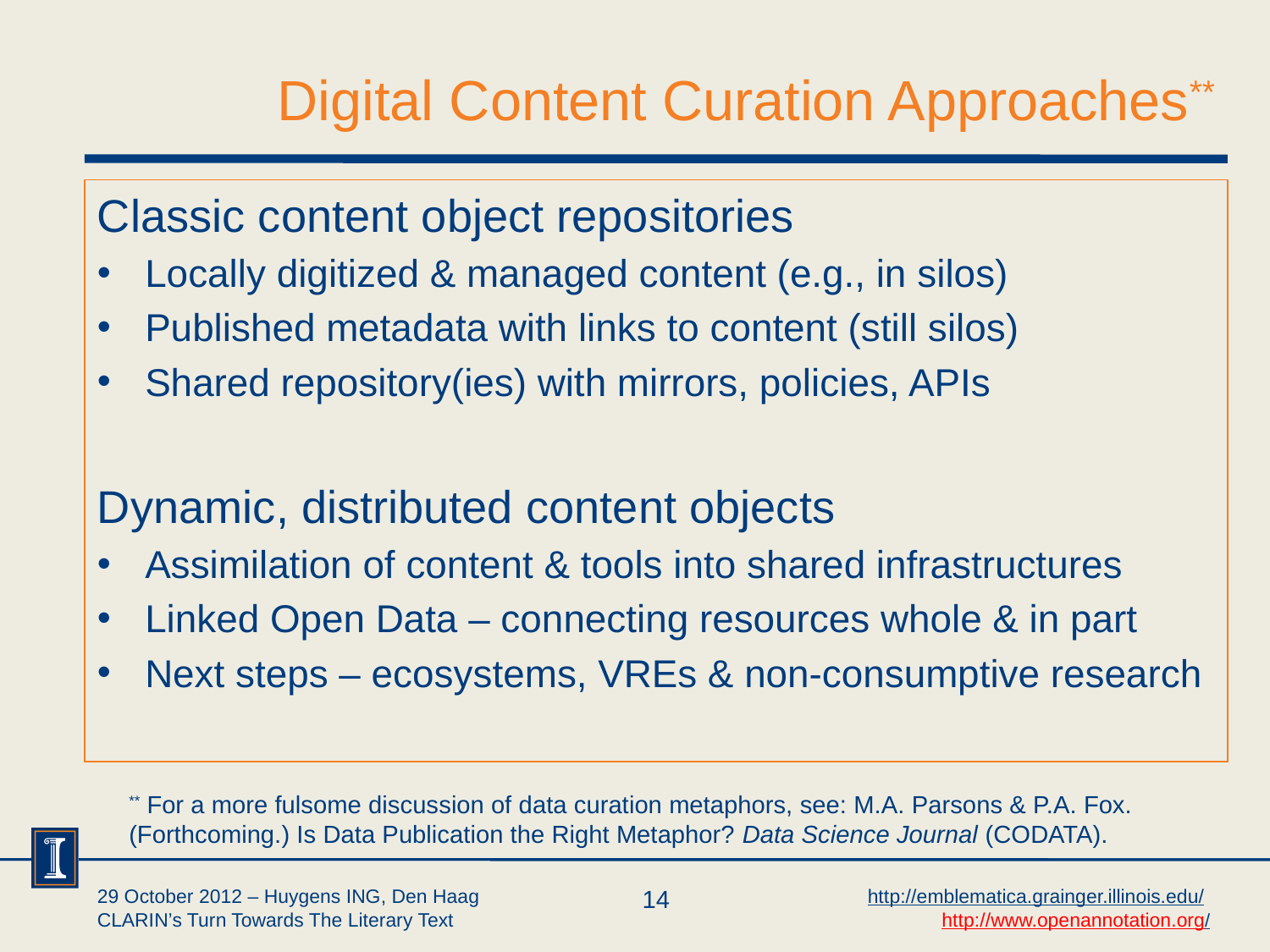

# Digital Content Curation Approaches**
Classic content object repositories
Locally digitized & managed content (e.g., in silos)
Published metadata with links to content (still silos)
Shared repository(ies) with mirrors, policies, APIs

Dynamic, distributed content objects
Assimilation of content & tools into shared infrastructures
Linked Open Data – connecting resources whole & in part
Next steps – ecosystems, VREs & non-consumptive research

** For a more fulsome discussion of data curation metaphors, see: M.A. Parsons & P.A. Fox. (Forthcoming.) Is Data Publication the Right Metaphor? Data Science Journal (CODATA).
29 October 2012 – Huygens ING, Den Haag
CLARIN’s Turn Towards The Literary Text

14
http://emblematica.grainger.illinois.edu/
http://www.openannotation.org/